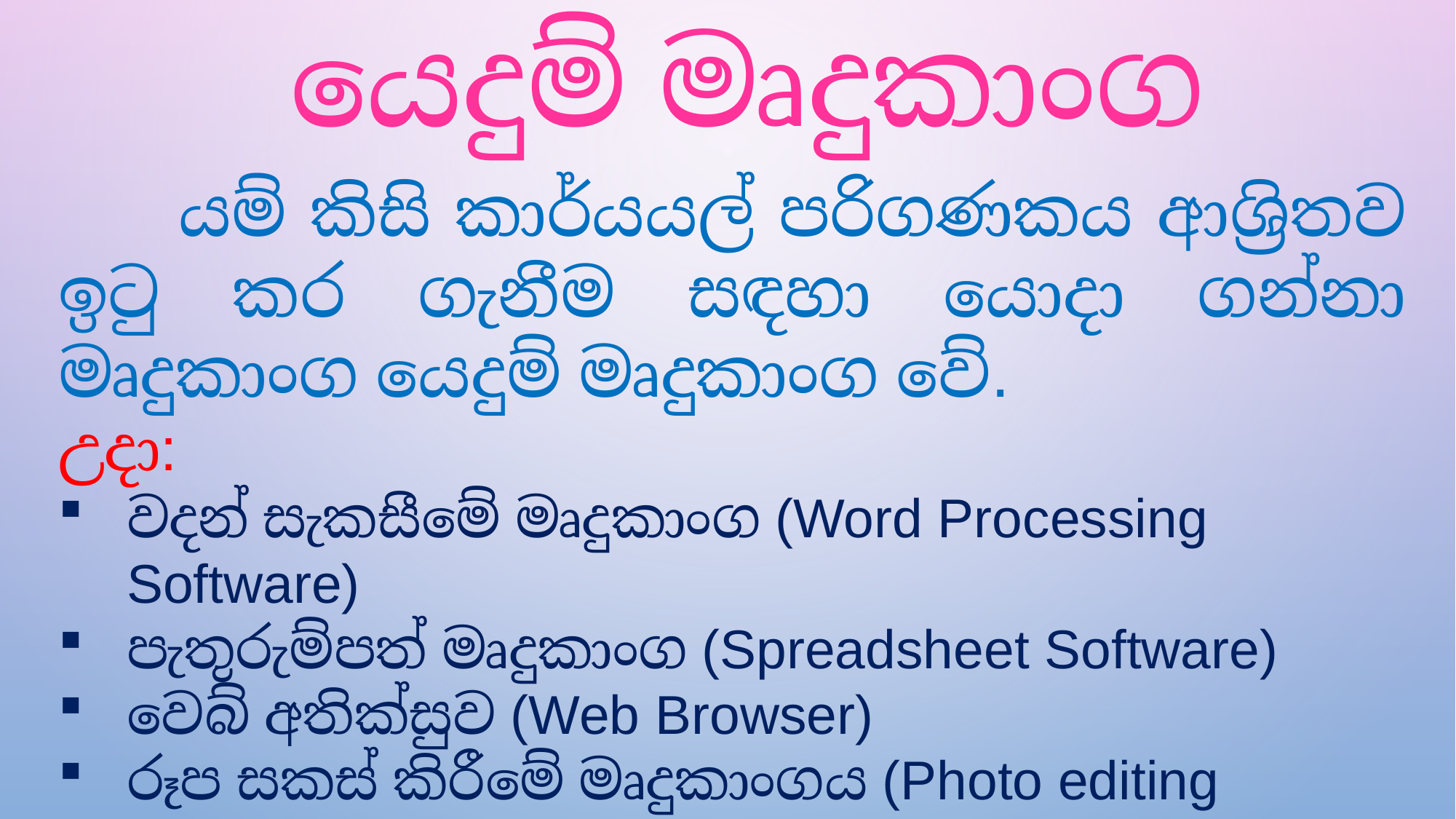

යෙදුම් මෘදුකාංග
     යම් කිසි කාර්යයල් පරිගණකය ආශ්‍රිතව ඉටු කර ගැනීම සඳහා යොදා ගන්නා මෘදුකාංග යෙදුම් මෘදුකාංග වේ.
උදා:
වදන් සැකසීමේ මෘදුකාංග (Word Processing Software)
පැතුරුම්පත් මෘදුකාංග (Spreadsheet Software)
වෙබ් අතික්සුව (Web Browser)
රූප සකස් කිරීමේ මෘදුකාංගය (Photo editing Software)